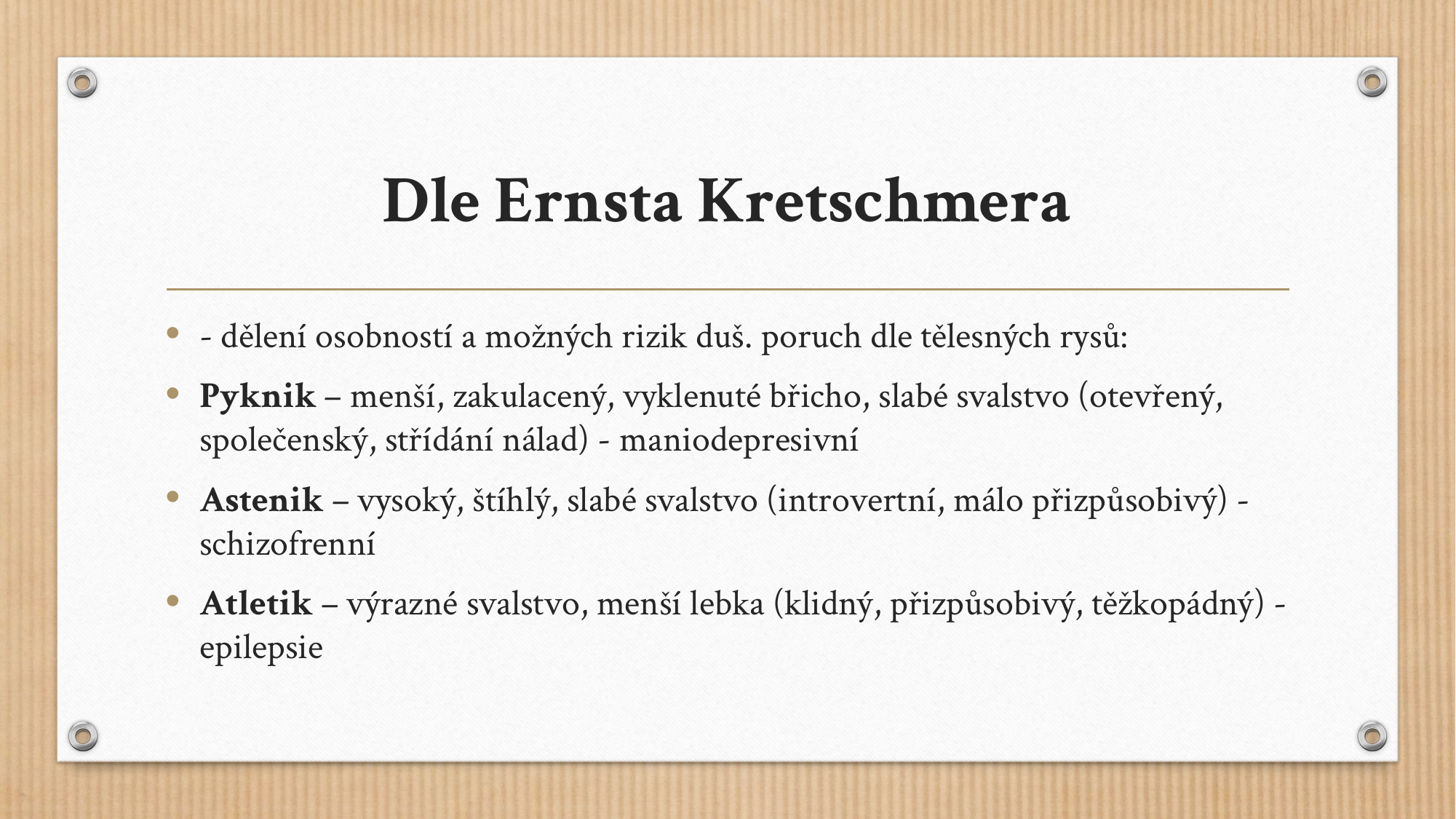

# Dle Ernsta Kretschmera
- dělení osobností a možných rizik duš. poruch dle tělesných rysů:
Pyknik – menší, zakulacený, vyklenuté břicho, slabé svalstvo (otevřený, společenský, střídání nálad) - maniodepresivní
Astenik – vysoký, štíhlý, slabé svalstvo (introvertní, málo přizpůsobivý) - schizofrenní
Atletik – výrazné svalstvo, menší lebka (klidný, přizpůsobivý, těžkopádný) - epilepsie